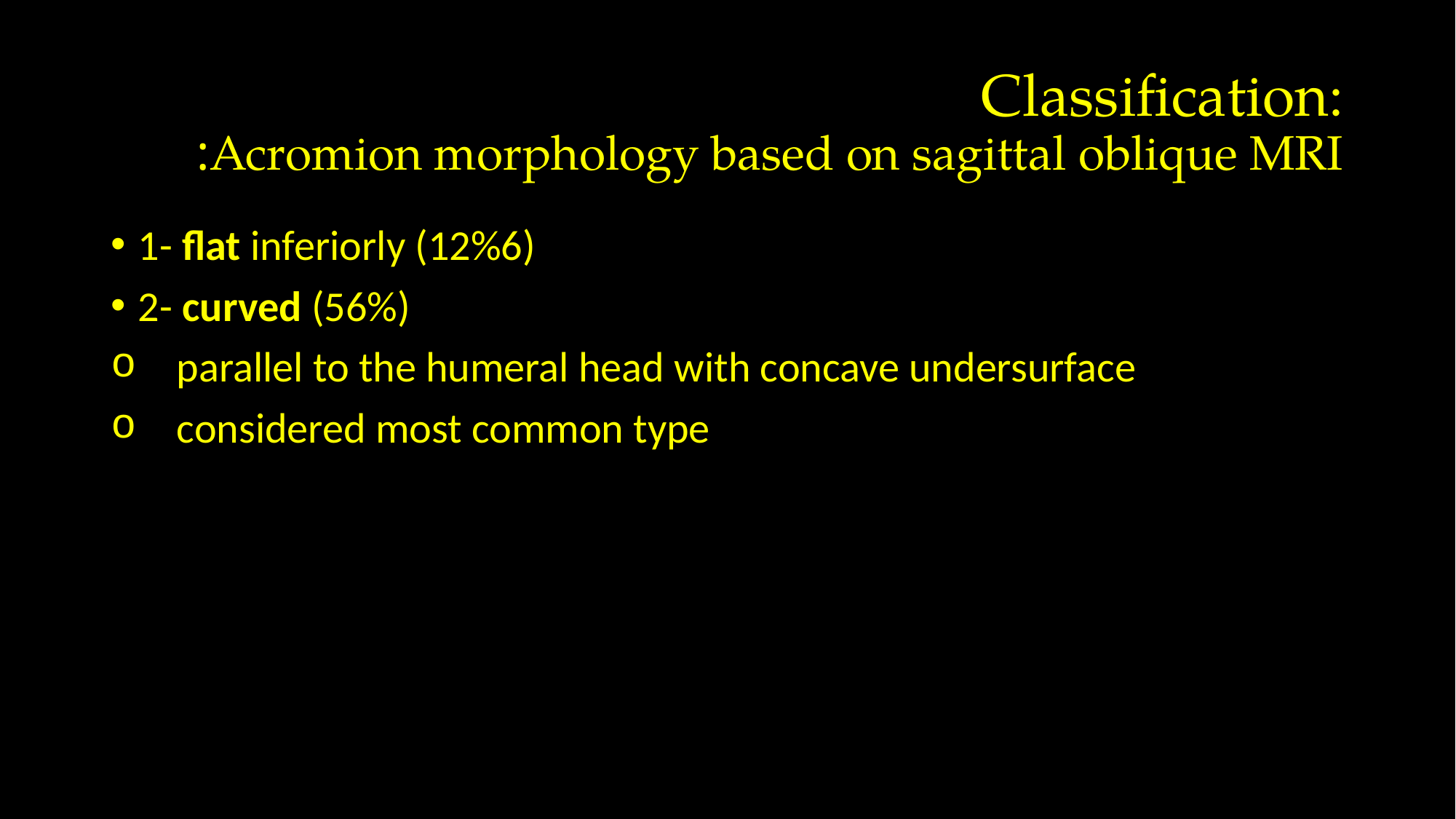

# Classification: Acromion morphology based on sagittal oblique MRI:
1- flat inferiorly (12%6)
2- curved (56%)
    parallel to the humeral head with concave undersurface
    considered most common type